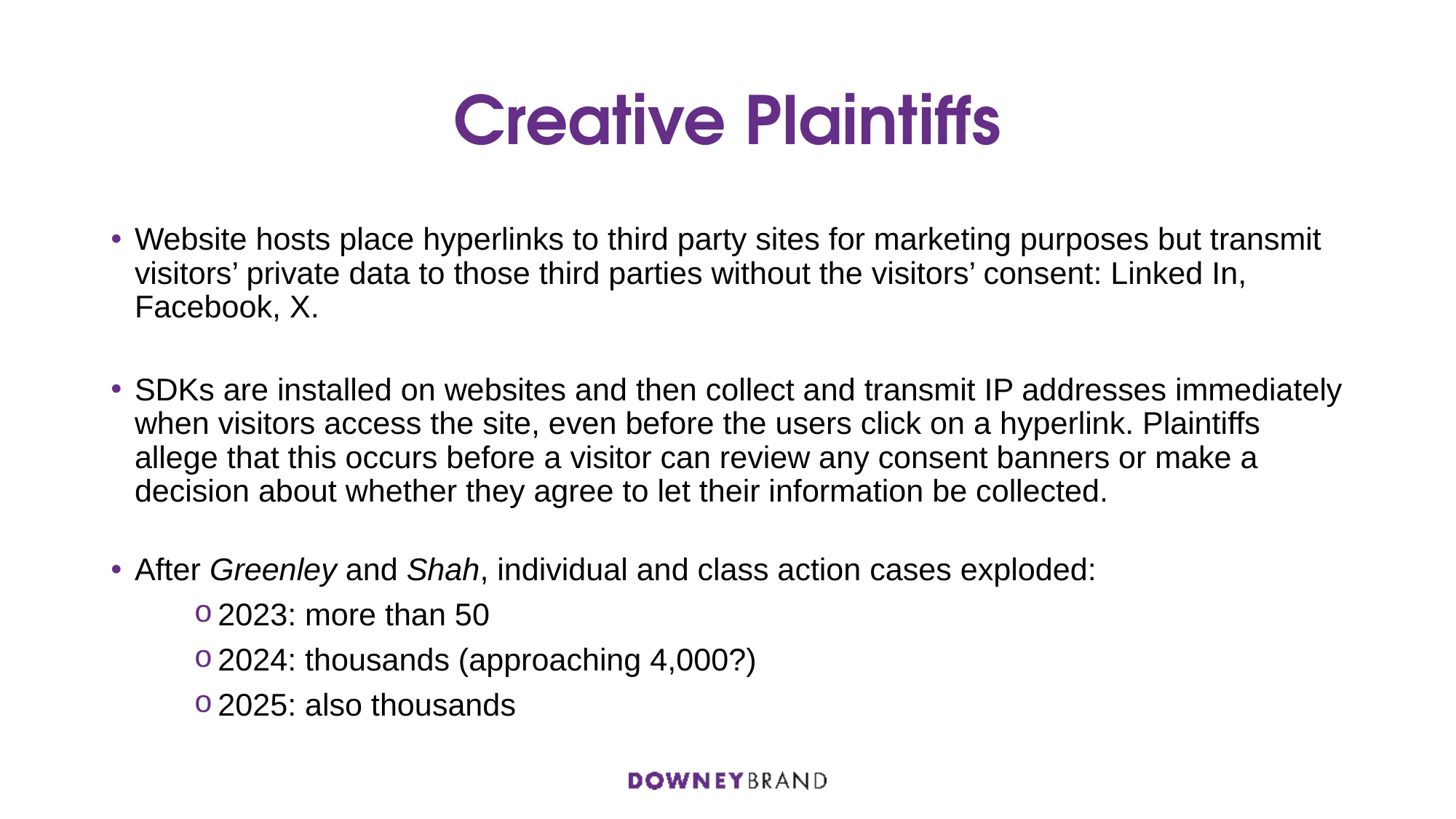

# Creative Plaintiffs
Website hosts place hyperlinks to third party sites for marketing purposes but transmit visitors’ private data to those third parties without the visitors’ consent: Linked In, Facebook, X.
SDKs are installed on websites and then collect and transmit IP addresses immediately when visitors access the site, even before the users click on a hyperlink. Plaintiffs allege that this occurs before a visitor can review any consent banners or make a decision about whether they agree to let their information be collected.
After Greenley and Shah, individual and class action cases exploded:
2023: more than 50
2024: thousands (approaching 4,000?)
2025: also thousands